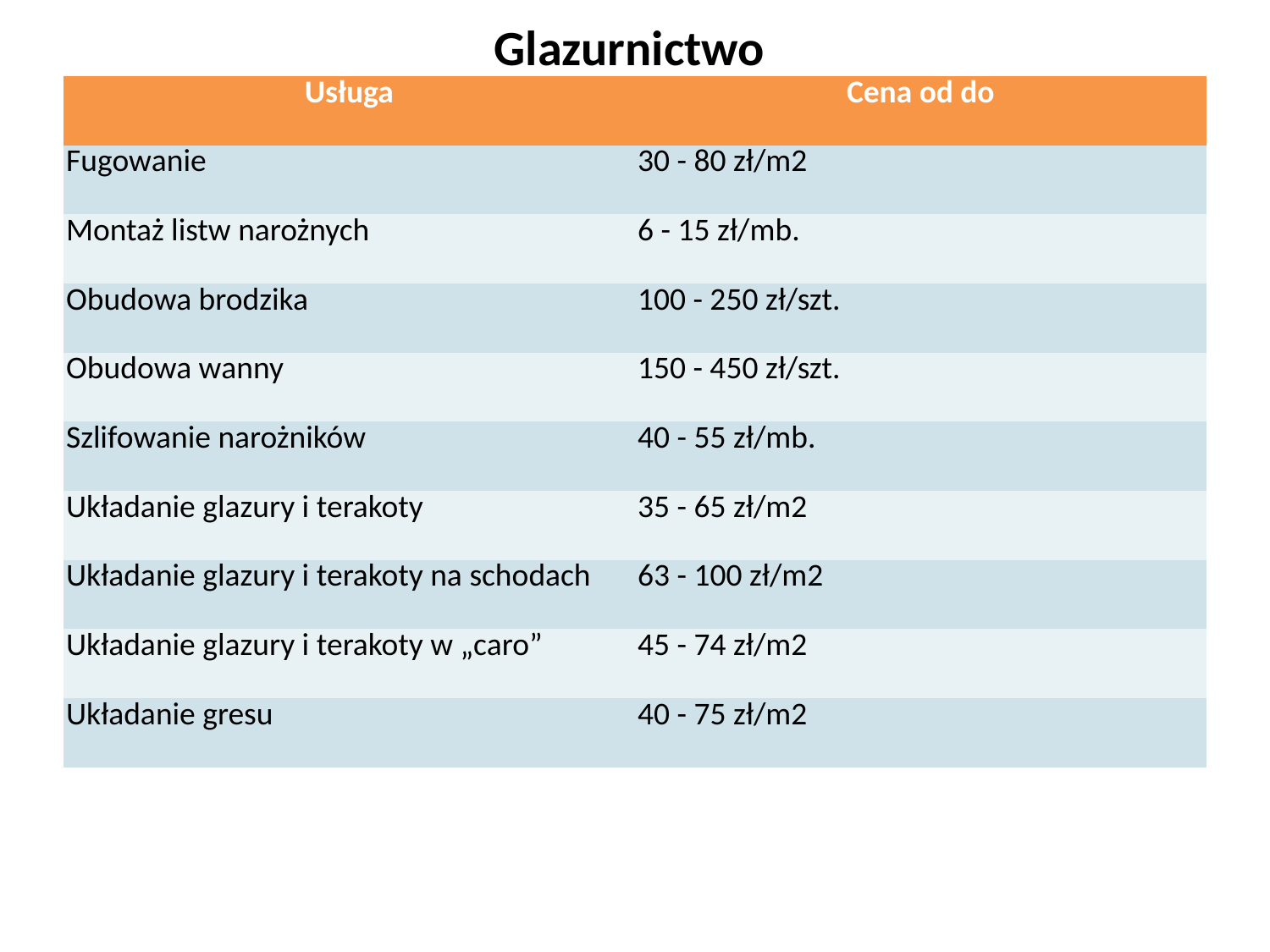

# Glazurnictwo  (flizowanie)
| Usługa | Cena od do |
| --- | --- |
| Fugowanie | 30 - 80 zł/m2 |
| Montaż listw narożnych | 6 - 15 zł/mb. |
| Obudowa brodzika | 100 - 250 zł/szt. |
| Obudowa wanny | 150 - 450 zł/szt. |
| Szlifowanie narożników | 40 - 55 zł/mb. |
| Układanie glazury i terakoty | 35 - 65 zł/m2 |
| Układanie glazury i terakoty na schodach | 63 - 100 zł/m2 |
| Układanie glazury i terakoty w „caro” | 45 - 74 zł/m2 |
| Układanie gresu | 40 - 75 zł/m2 |